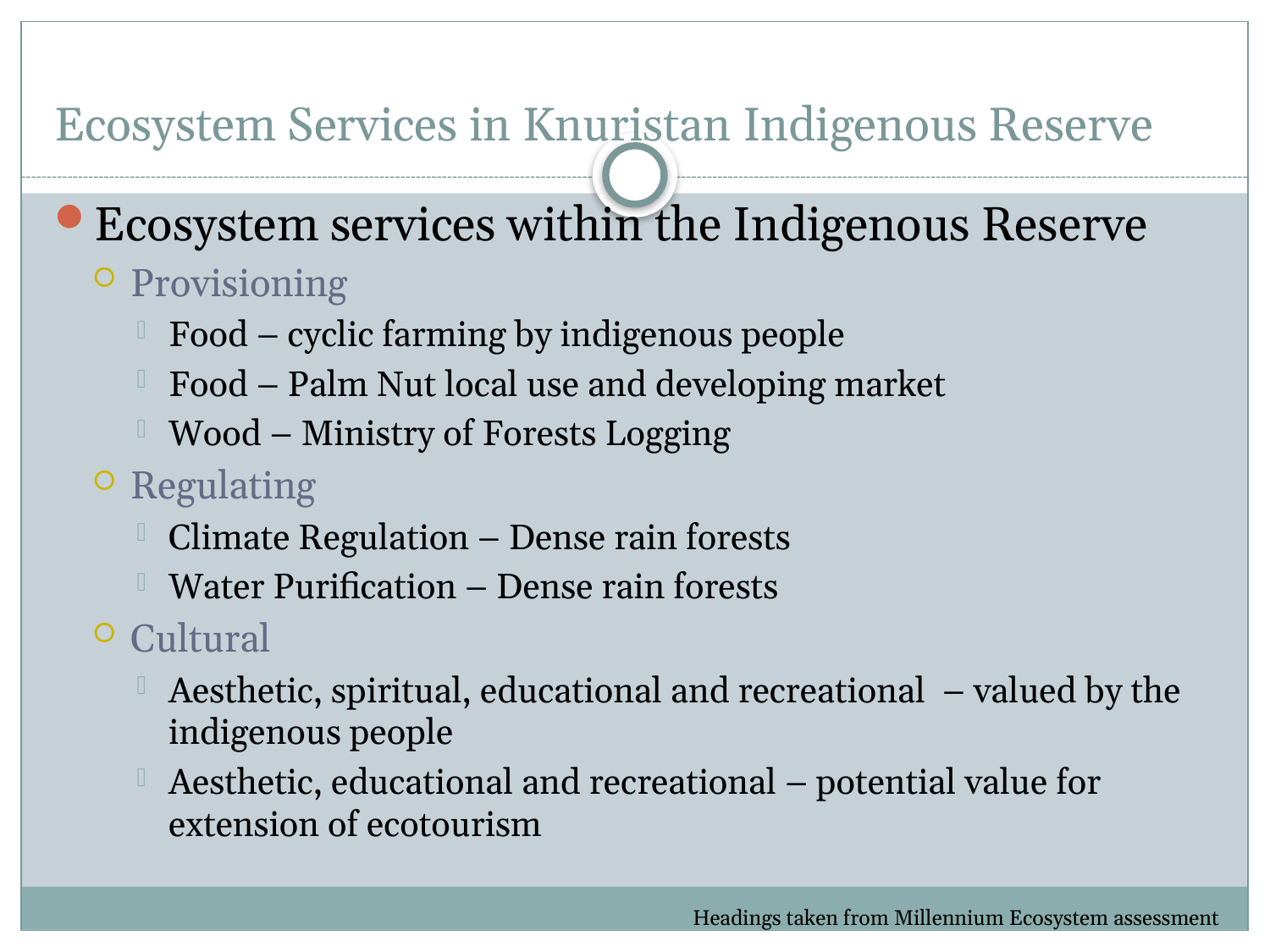

# Ecosystem Services in Knuristan Indigenous Reserve
Ecosystem services within the Indigenous Reserve
Provisioning
Food – cyclic farming by indigenous people
Food – Palm Nut local use and developing market
Wood – Ministry of Forests Logging
Regulating
Climate Regulation – Dense rain forests
Water Purification – Dense rain forests
Cultural
Aesthetic, spiritual, educational and recreational  – valued by the indigenous people
Aesthetic, educational and recreational – potential value for extension of ecotourism

Headings taken from Millennium Ecosystem assessment